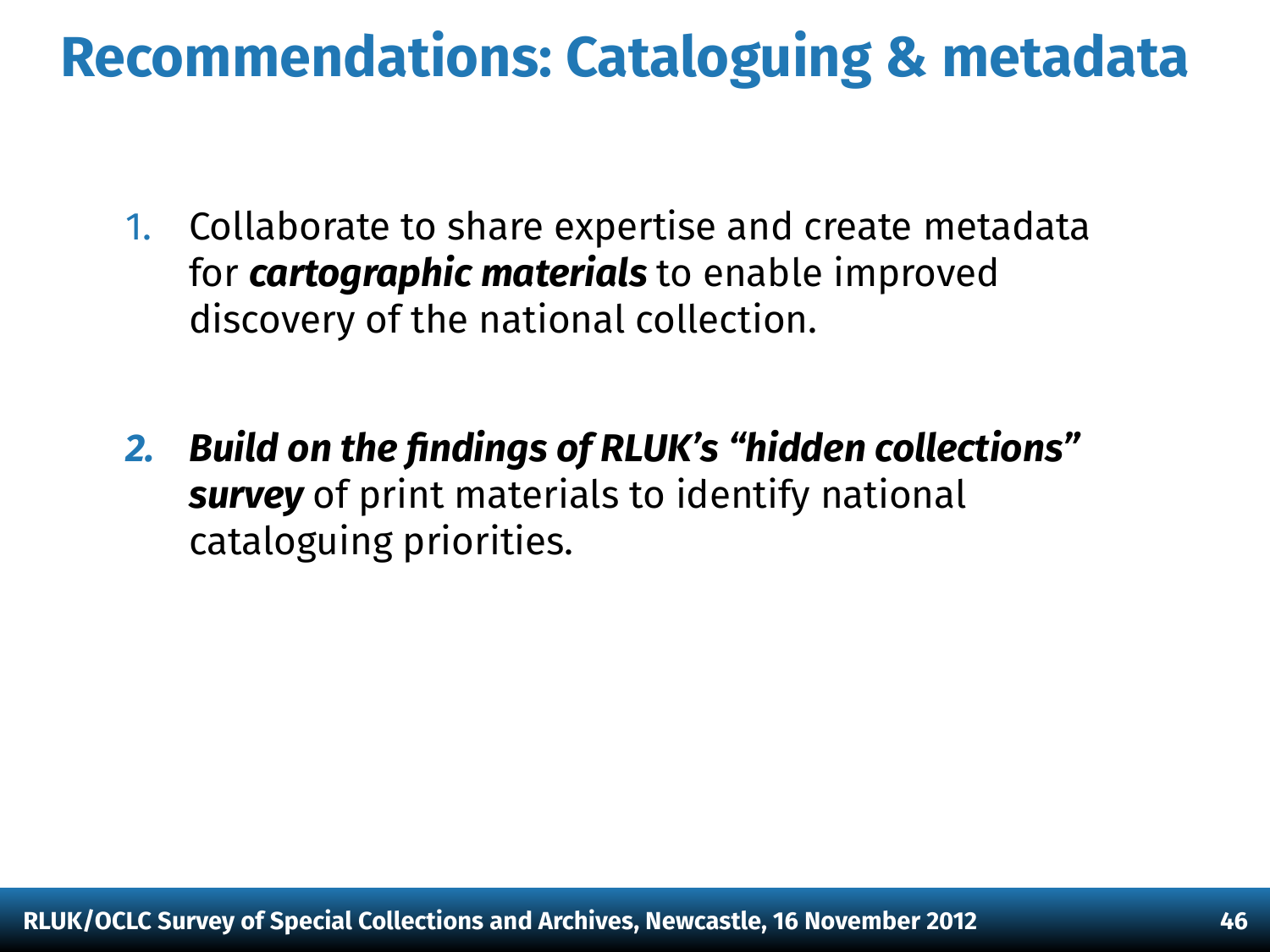

# Recommendations: Cataloguing & metadata
Collaborate to share expertise and create metadata for cartographic materials to enable improved discovery of the national collection.

Build on the findings of RLUK’s “hidden collections” survey of print materials to identify national cataloguing priorities.